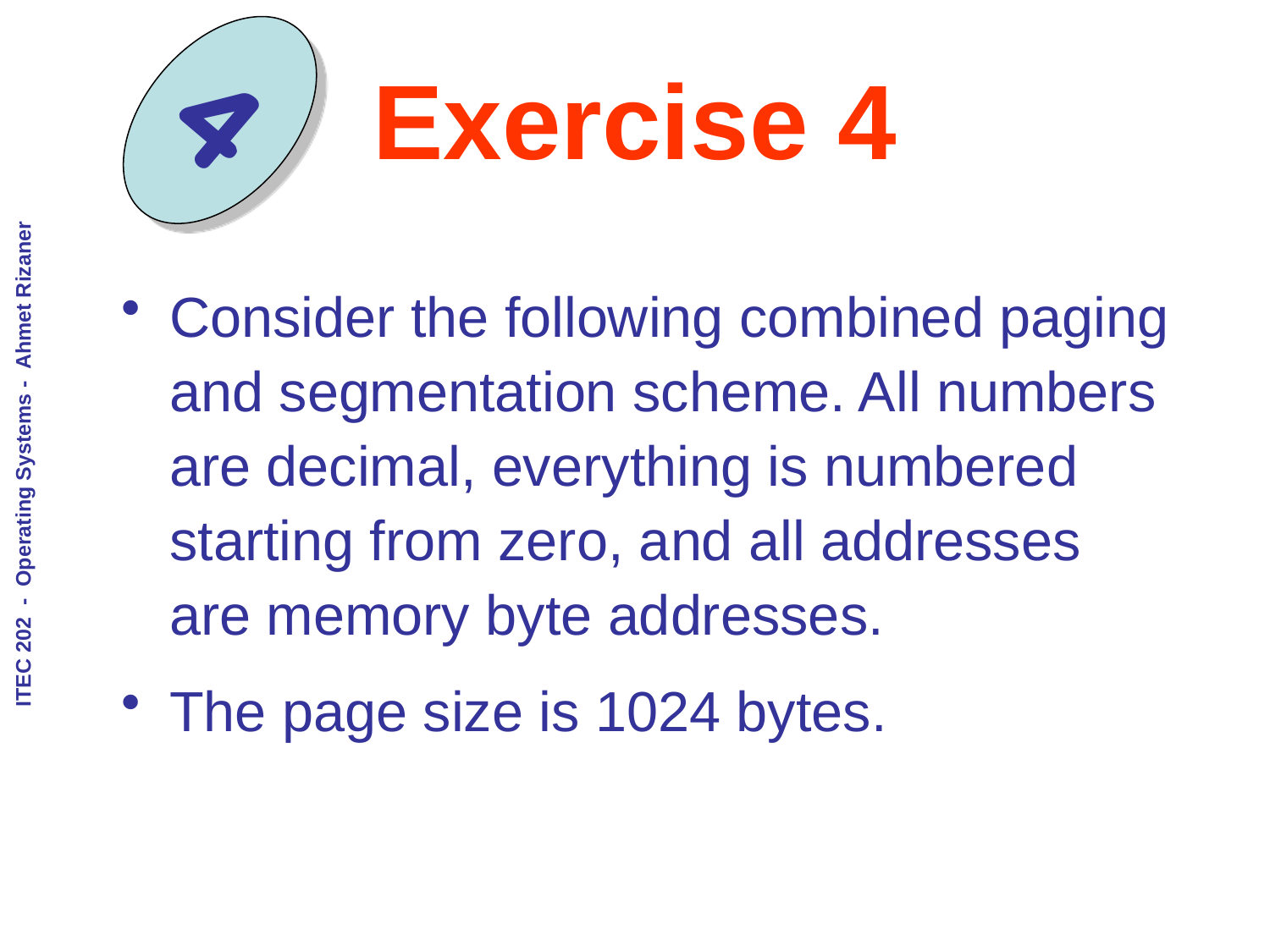

4
# Exercise 4
Consider the following combined paging and segmentation scheme. All numbers are decimal, everything is numbered starting from zero, and all addresses are memory byte addresses.
The page size is 1024 bytes.